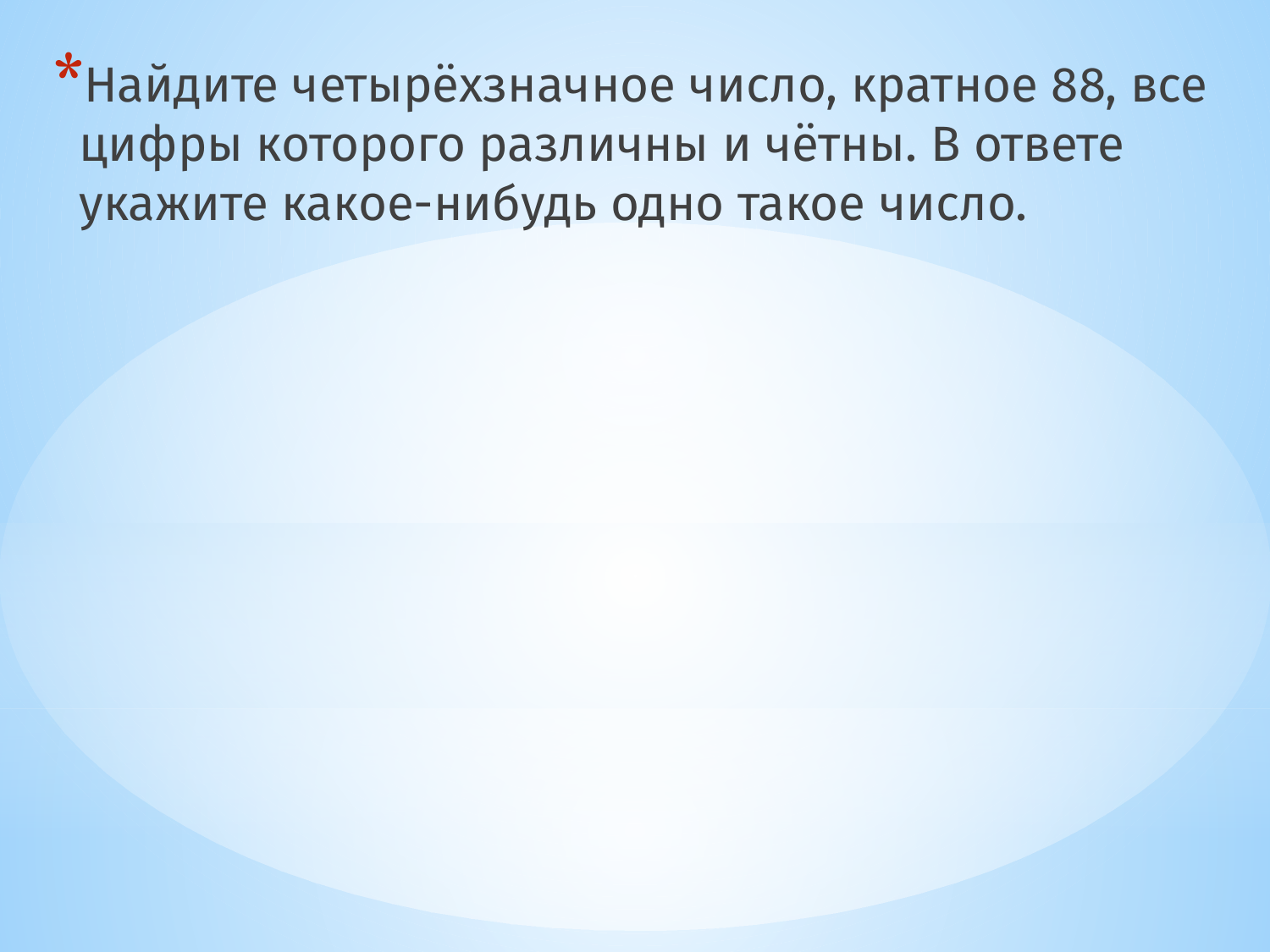

Найдите четырёхзначное число, кратное 88, все цифры которого различны и чётны. В ответе укажите какое-нибудь одно такое число.
#